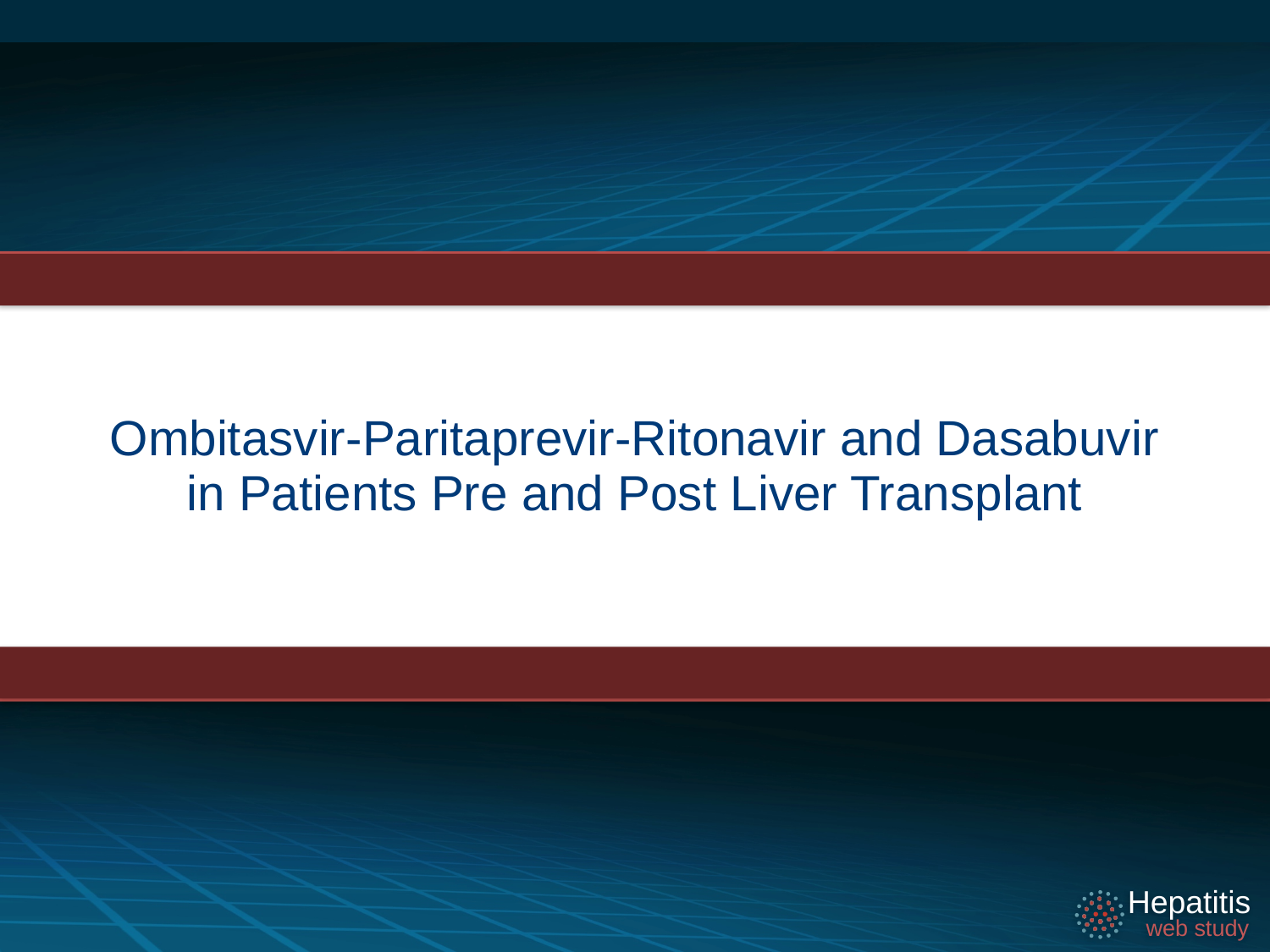

# Ombitasvir-Paritaprevir-Ritonavir and Dasabuvir in Patients Pre and Post Liver Transplant